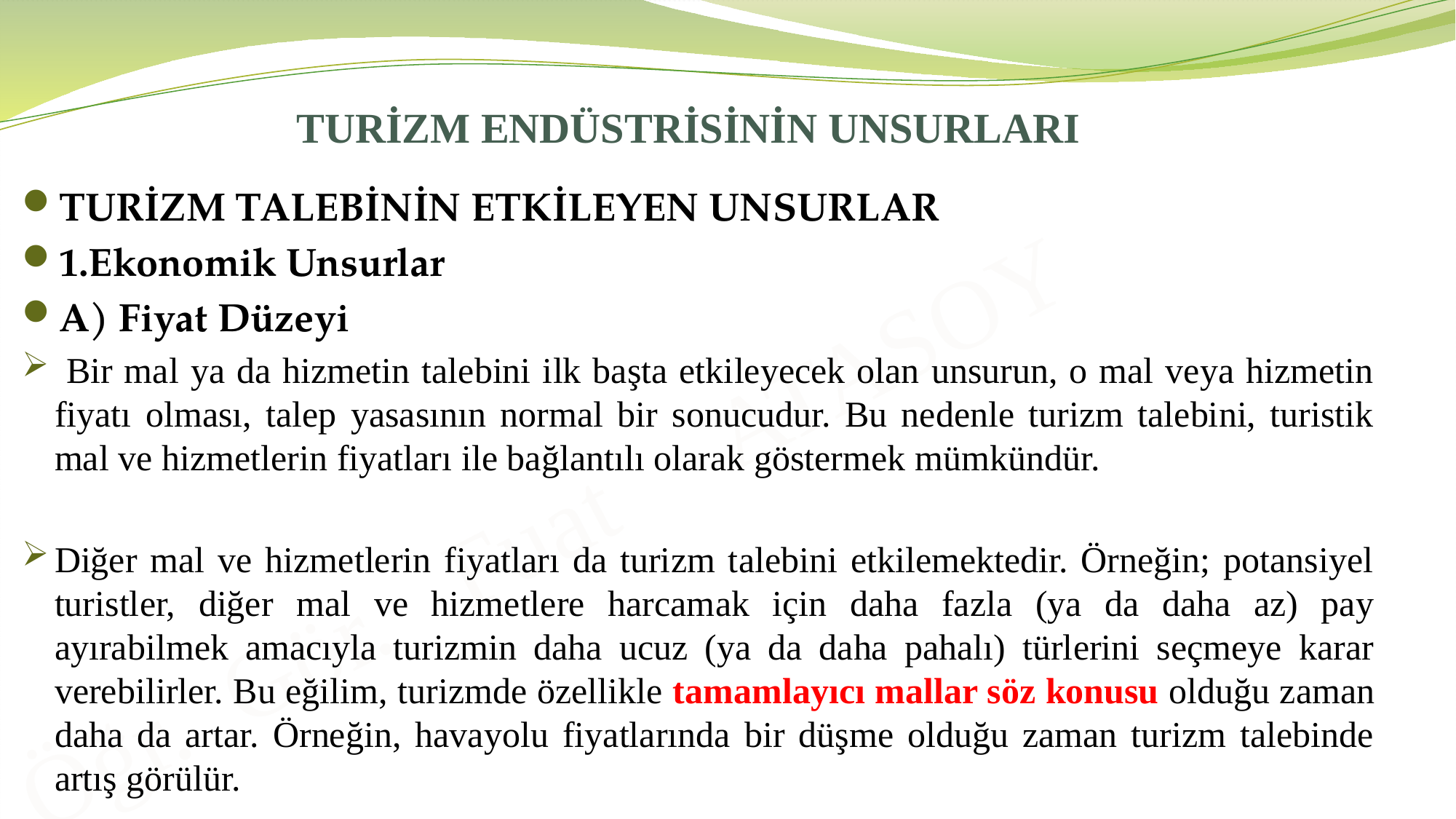

# TURİZM ENDÜSTRİSİNİN UNSURLARI
TURİZM TALEBİNİN ETKİLEYEN UNSURLAR
1.Ekonomik Unsurlar
A) Fiyat Düzeyi
 Bir mal ya da hizmetin talebini ilk başta etkileyecek olan unsurun, o mal veya hizmetin fiyatı olması, talep yasasının normal bir sonucudur. Bu nedenle turizm talebini, turistik mal ve hizmetlerin fiyatları ile bağlantılı olarak göstermek mümkündür.

Diğer mal ve hizmetlerin fiyatları da turizm talebini etkilemektedir. Örneğin; potansiyel turistler, diğer mal ve hizmetlere harcamak için daha fazla (ya da daha az) pay ayırabilmek amacıyla turizmin daha ucuz (ya da daha pahalı) türlerini seçmeye karar verebilirler. Bu eğilim, turizmde özellikle tamamlayıcı mallar söz konusu olduğu zaman daha da artar. Örneğin, havayolu fiyatlarında bir düşme olduğu zaman turizm talebinde artış görülür.